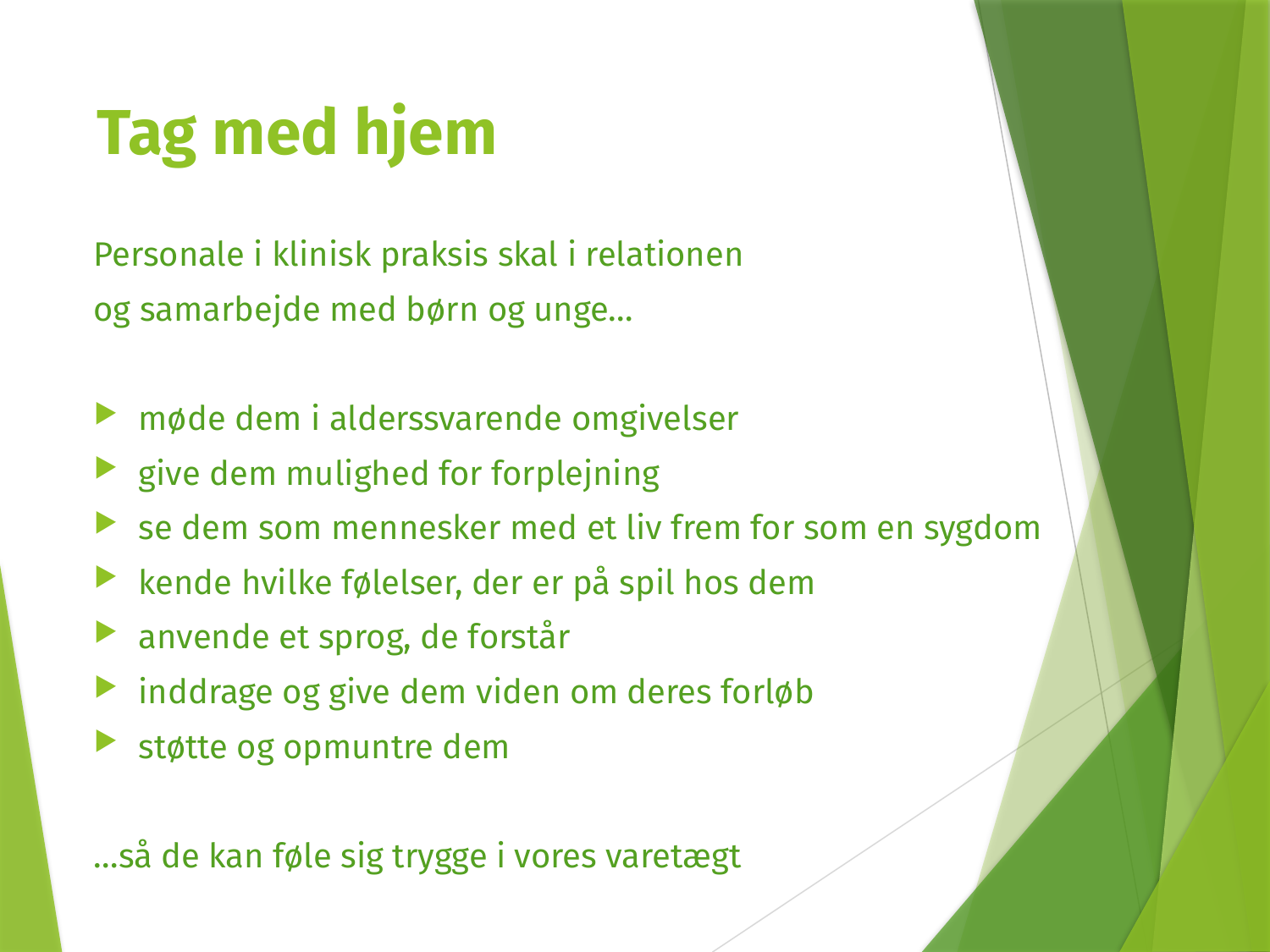

# Tag med hjem
Personale i klinisk praksis skal i relationen
og samarbejde med børn og unge…

møde dem i alderssvarende omgivelser
give dem mulighed for forplejning
se dem som mennesker med et liv frem for som en sygdom
kende hvilke følelser, der er på spil hos dem
anvende et sprog, de forstår
inddrage og give dem viden om deres forløb
støtte og opmuntre dem

…så de kan føle sig trygge i vores varetægt